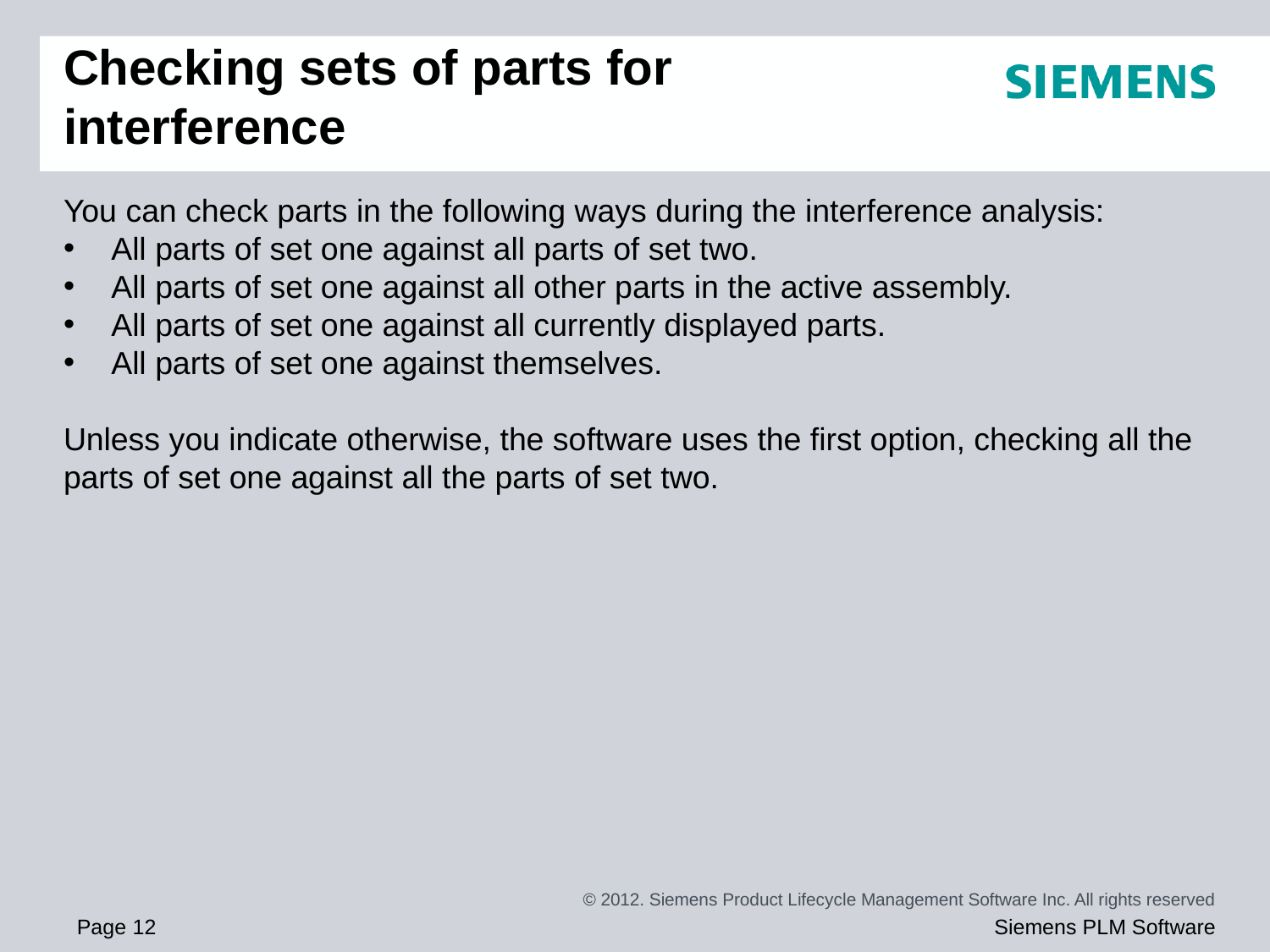

# Checking sets of parts for interference
You can check parts in the following ways during the interference analysis:
All parts of set one against all parts of set two.
All parts of set one against all other parts in the active assembly.
All parts of set one against all currently displayed parts.
All parts of set one against themselves.

Unless you indicate otherwise, the software uses the first option, checking all the parts of set one against all the parts of set two.